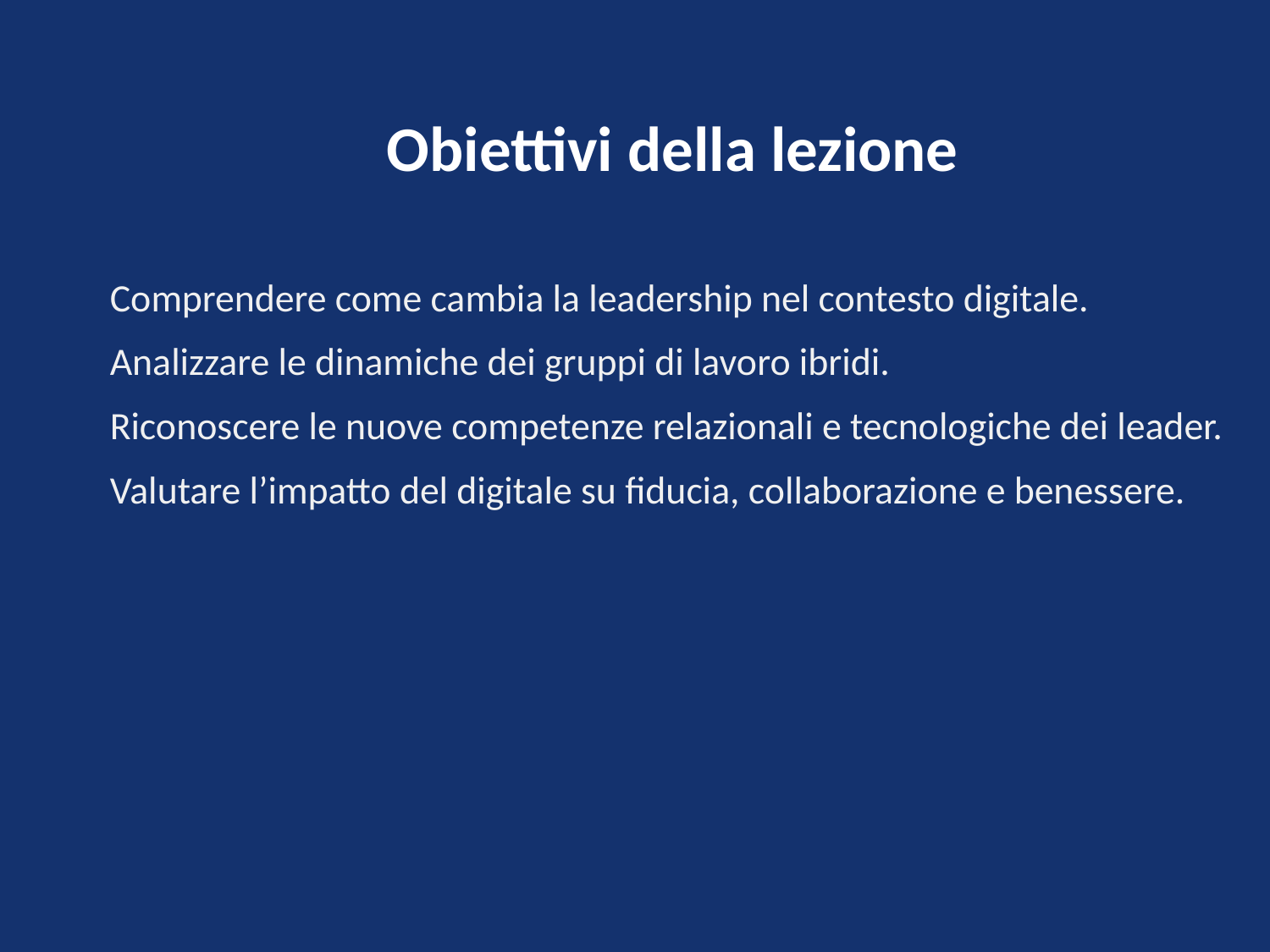

Obiettivi della lezione

Comprendere come cambia la leadership nel contesto digitale.
Analizzare le dinamiche dei gruppi di lavoro ibridi.
Riconoscere le nuove competenze relazionali e tecnologiche dei leader.
Valutare l’impatto del digitale su fiducia, collaborazione e benessere.